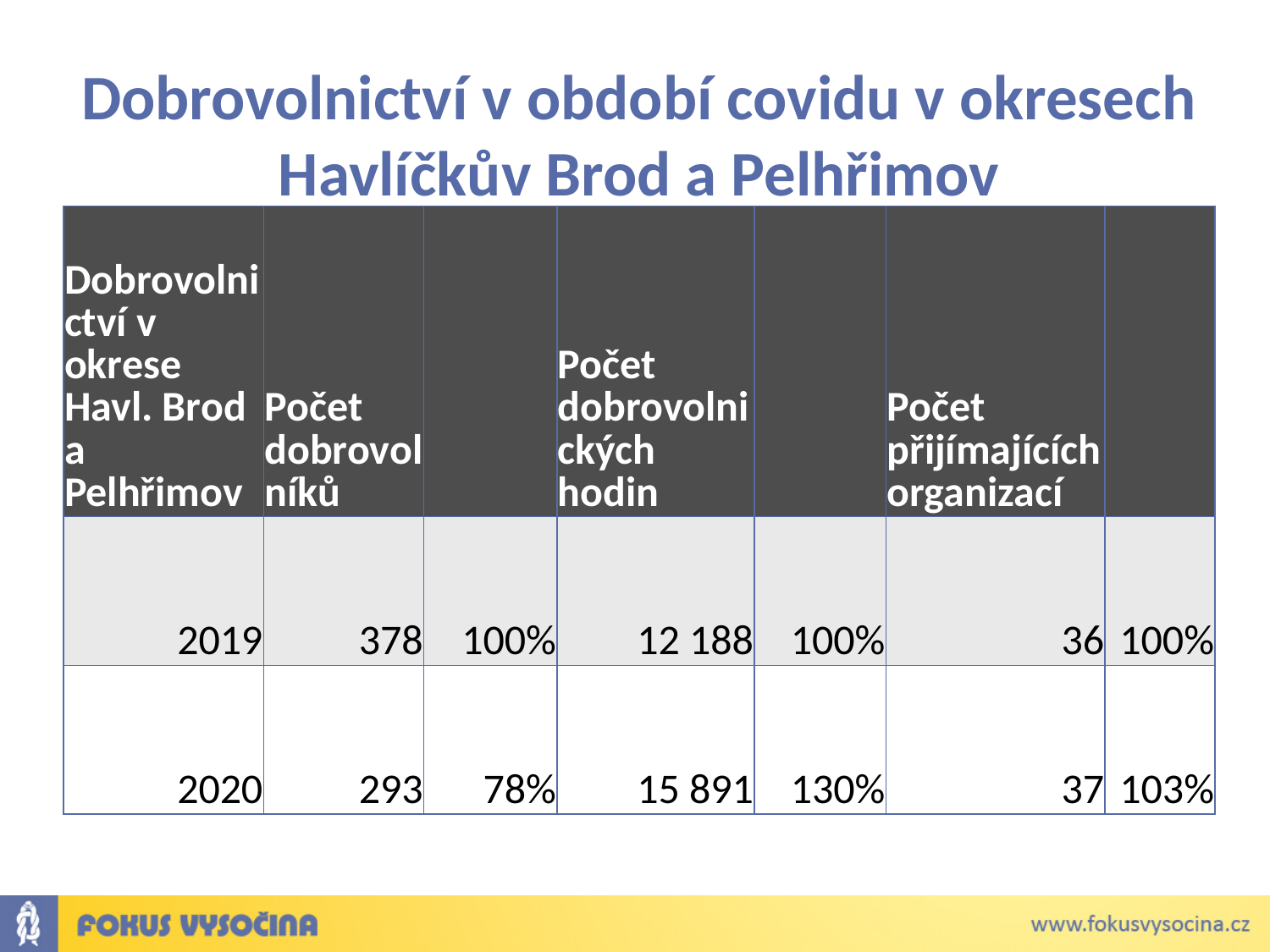

# Dobrovolnictví v období covidu v okresech Havlíčkův Brod a Pelhřimov
| Dobrovolnictví v okrese Havl. Brod a Pelhřimov | Počet dobrovolníků |  | Počet dobrovolnických hodin |  | Počet přijímajících organizací |  |
| --- | --- | --- | --- | --- | --- | --- |
| 2019 | 378 | 100% | 12 188 | 100% | 36 | 100% |
| 2020 | 293 | 78% | 15 891 | 130% | 37 | 103% |